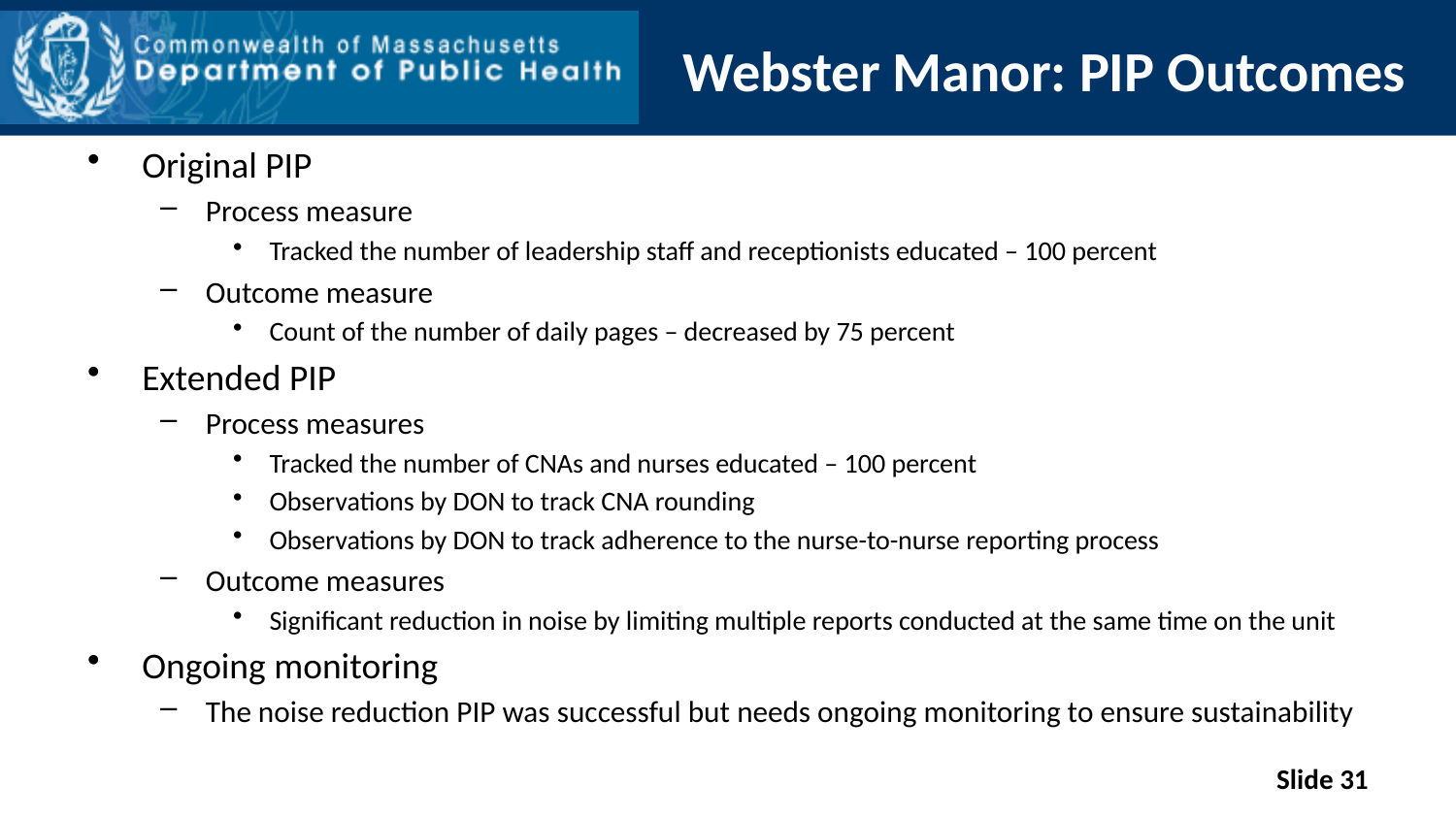

# Webster Manor: PIP Outcomes
Original PIP
Process measure
Tracked the number of leadership staff and receptionists educated – 100 percent
Outcome measure
Count of the number of daily pages – decreased by 75 percent
Extended PIP
Process measures
Tracked the number of CNAs and nurses educated – 100 percent
Observations by DON to track CNA rounding
Observations by DON to track adherence to the nurse-to-nurse reporting process
Outcome measures
Significant reduction in noise by limiting multiple reports conducted at the same time on the unit
Ongoing monitoring
The noise reduction PIP was successful but needs ongoing monitoring to ensure sustainability

Slide 31